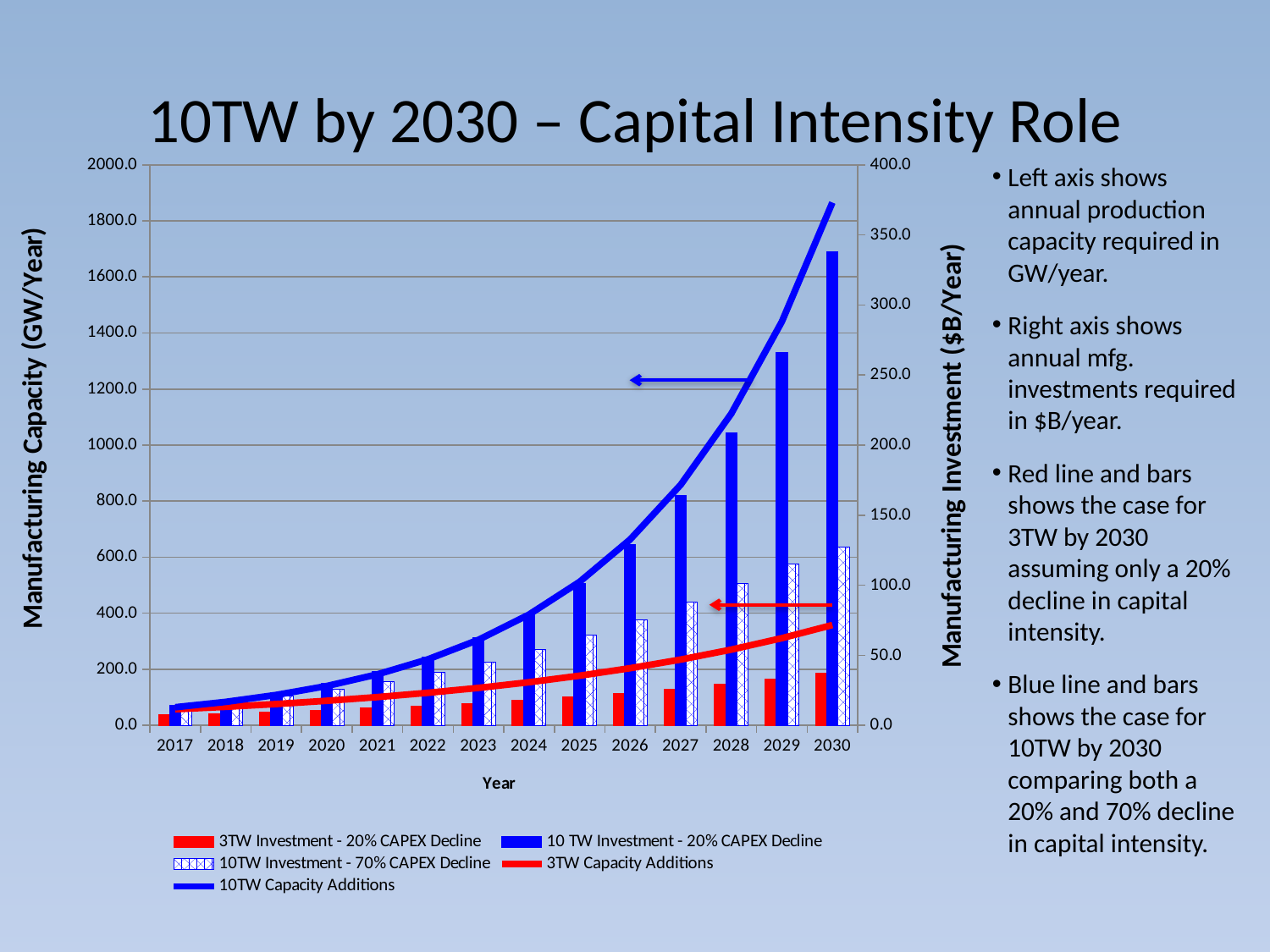

# 10TW by 2030 – Capital Intensity Role

### Chart

| Category |  |  |  |  |  |
|---|---|---|---|---|---|
| 2017 | 7.43977000000001 | 14.53465 | 14.0125 | 57.55 | 64.75 |
| 2018 | 8.436300540000007 | 18.5434935 | 17.19112499999999 | 66.24005 | 83.85125 |
| 2019 | 9.564149107310008 | 23.65267674874999 | 21.02570093749998 | 76.24229755 | 108.58736875 |
| 2020 | 10.84025185333509 | 30.16253059242498 | 25.62661902499998 | 87.75488448005002 | 140.62064253125 |
| 2021 | 12.28366546486397 | 38.45482400980806 | 31.11231716003904 | 101.0058720365376 | 182.1037320779687 |
| 2022 | 13.91582140456668 | 49.0146763186419 | 37.6044206741005 | 116.2577587140548 | 235.8243330409694 |
| 2023 | 15.76080858179525 | 62.45831043023381 | 45.21931586060586 | 133.812680279877 | 305.3925112880552 |
| 2024 | 17.84568724270118 | 79.5681864610351 | 54.05447449798574 | 154.0183950021385 | 395.4833021180316 |
| 2025 | 20.2008370627275 | 101.3374548848181 | 64.1671657686506 | 177.2751726474614 | 512.150876242851 |
| 2026 | 22.86034261358077 | 129.0261702518615 | 75.5422542458205 | 204.0437237172281 | 663.235384734492 |
| 2027 | 25.86241955492432 | 164.2323356741092 | 88.0444973235037 | 234.8543259985295 | 858.889823231167 |
| 2028 | 29.2498850606217 | 208.9816362293148 | 101.3489991412776 | 270.3173292243075 | 1112.262321084361 |
| 2029 | 33.07067612076764 | 265.8407051000523 | 114.8410846519602 | 311.135245937178 | 1440.379705804248 |
| 2030 | 37.37841945181029 | 338.0599977116688 | 127.4736039636758 | 358.1166680736918 | 1865.291719016501 |
Left axis shows annual production capacity required in GW/year.
Right axis shows annual mfg. investments required in $B/year.
Red line and bars shows the case for 3TW by 2030 assuming only a 20% decline in capital intensity.
Blue line and bars shows the case for 10TW by 2030 comparing both a 20% and 70% decline in capital intensity.